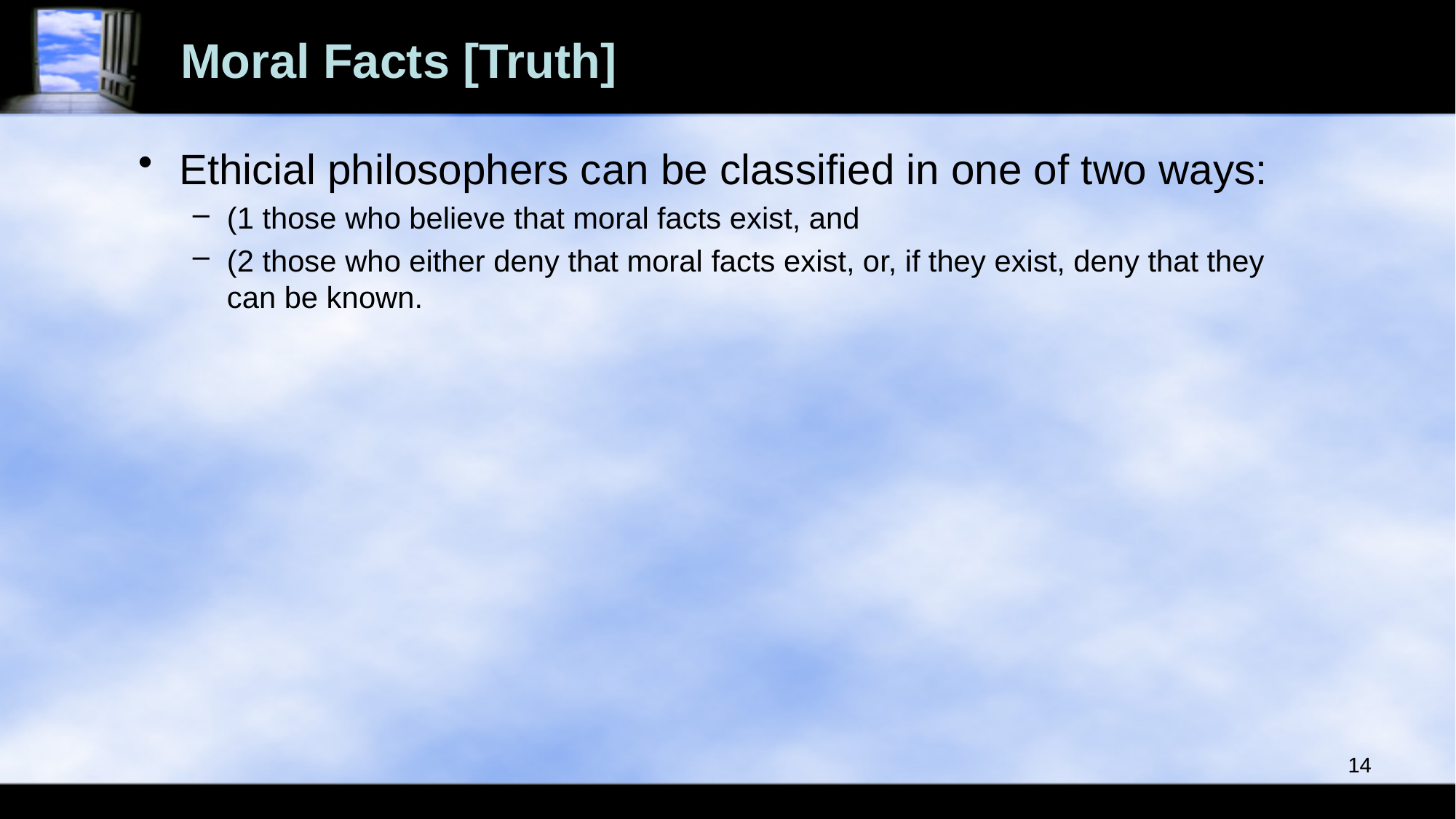

# Moral Facts [Truth]
Ethicial philosophers can be classified in one of two ways:
(1 those who believe that moral facts exist, and
(2 those who either deny that moral facts exist, or, if they exist, deny that they can be known.
14